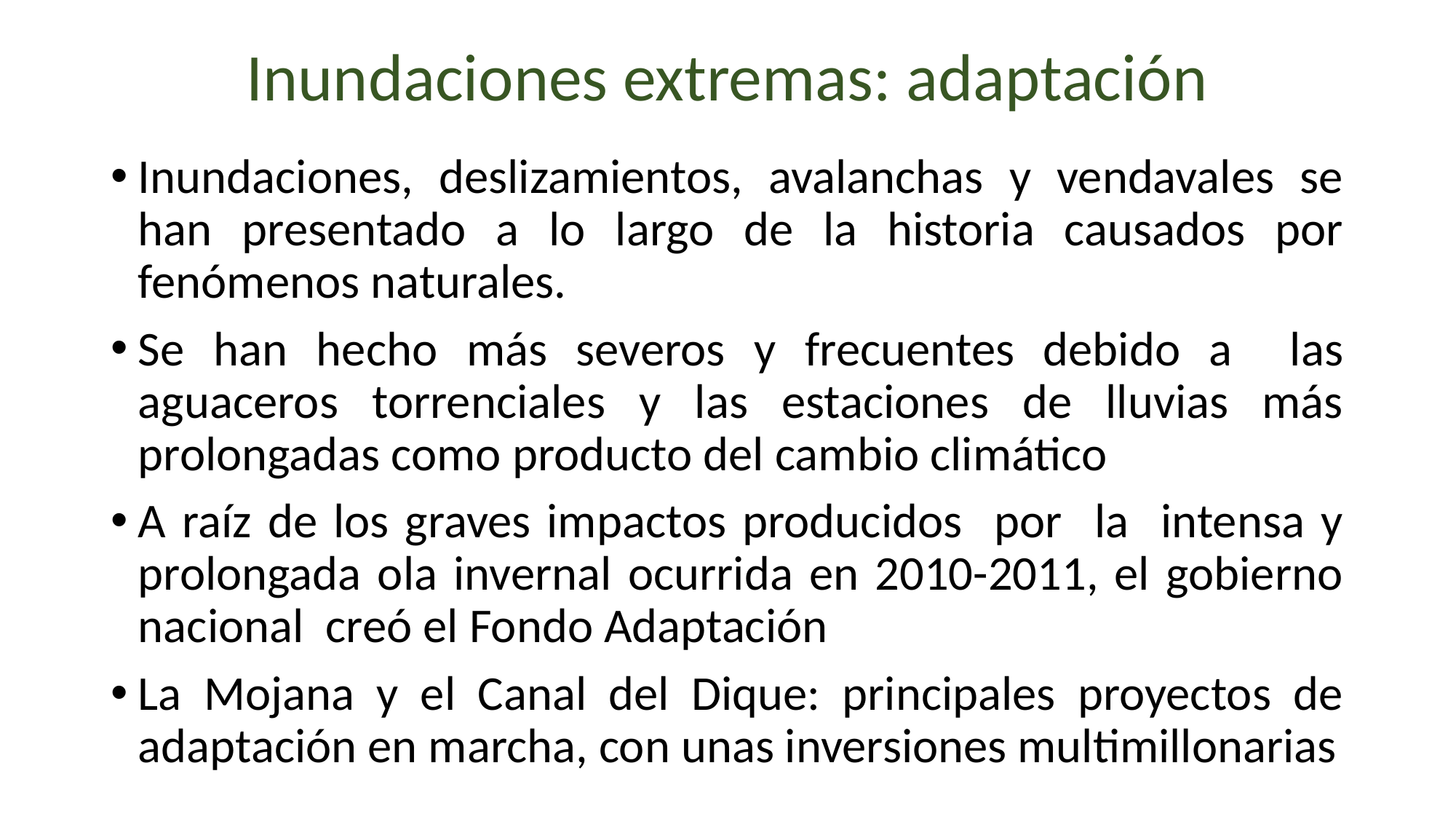

# Inundaciones extremas: adaptación
Inundaciones, deslizamientos, avalanchas y vendavales se han presentado a lo largo de la historia causados por fenómenos naturales.
Se han hecho más severos y frecuentes debido a  las aguaceros torrenciales y las estaciones de lluvias más prolongadas como producto del cambio climático
A raíz de los graves impactos producidos  por  la  intensa y prolongada ola invernal ocurrida en 2010-2011, el gobierno nacional  creó el Fondo Adaptación
La Mojana y el Canal del Dique: principales proyectos de adaptación en marcha, con unas inversiones multimillonarias